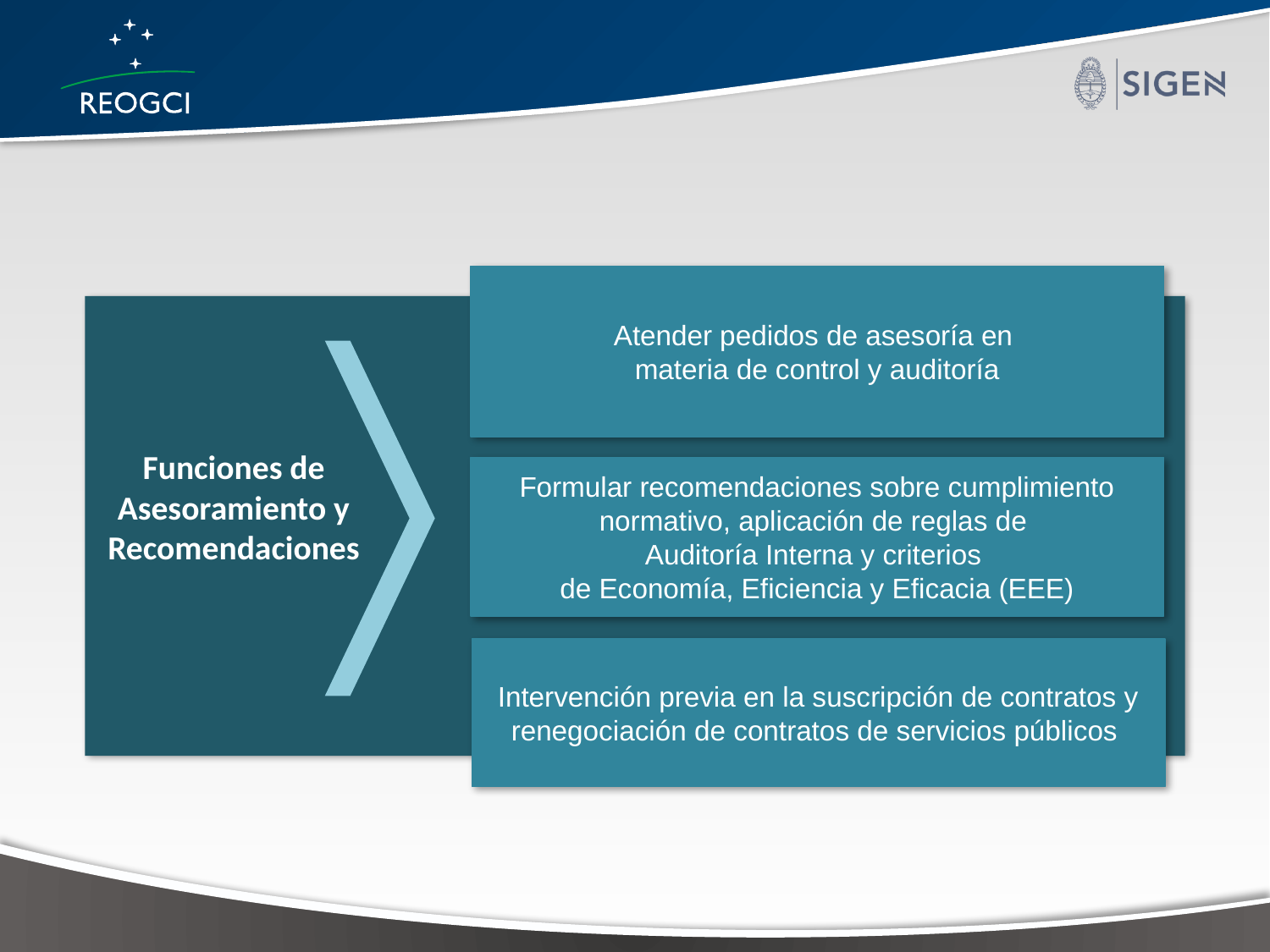

Atender pedidos de asesoría en
materia de control y auditoría

Funciones de Asesoramiento y Recomendaciones
Formular recomendaciones sobre cumplimiento normativo, aplicación de reglas de
Auditoría Interna y criterios
de Economía, Eficiencia y Eficacia (EEE)
Intervención previa en la suscripción de contratos y renegociación de contratos de servicios públicos